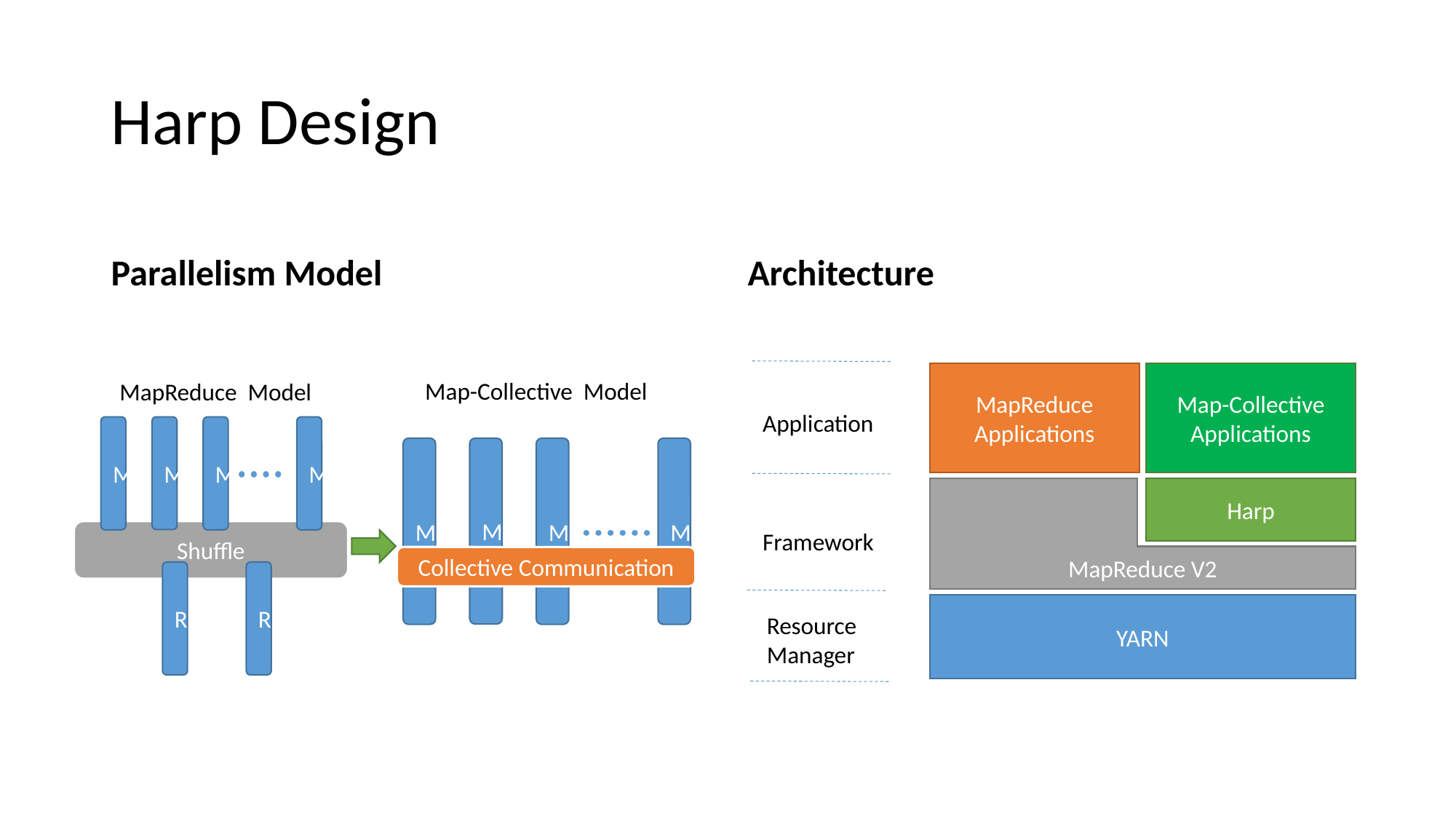

# Harp Design
Parallelism Model
Architecture
MapReduce Applications
Map-Collective Applications
Application
MapReduce V2
Harp
Framework
YARN
Resource Manager
Map-Collective  Model
MapReduce  Model
M
M
M
M
M
M
M
M
Collective Communication
Shuffle

R
R